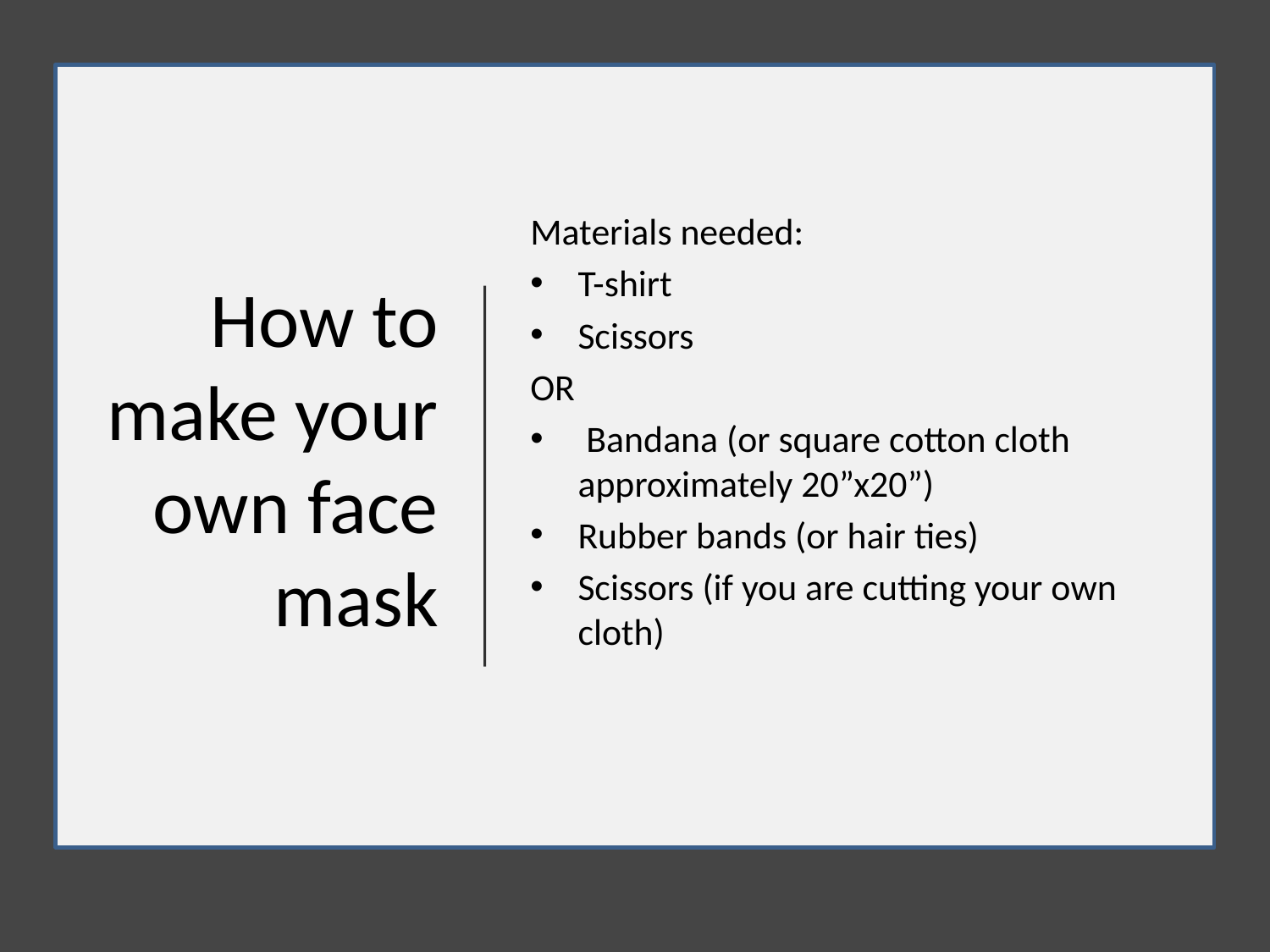

Materials needed:
T-shirt
Scissors
OR
 Bandana (or square cotton cloth approximately 20”x20”)
Rubber bands (or hair ties)
Scissors (if you are cutting your own cloth)

# How to make your own face mask